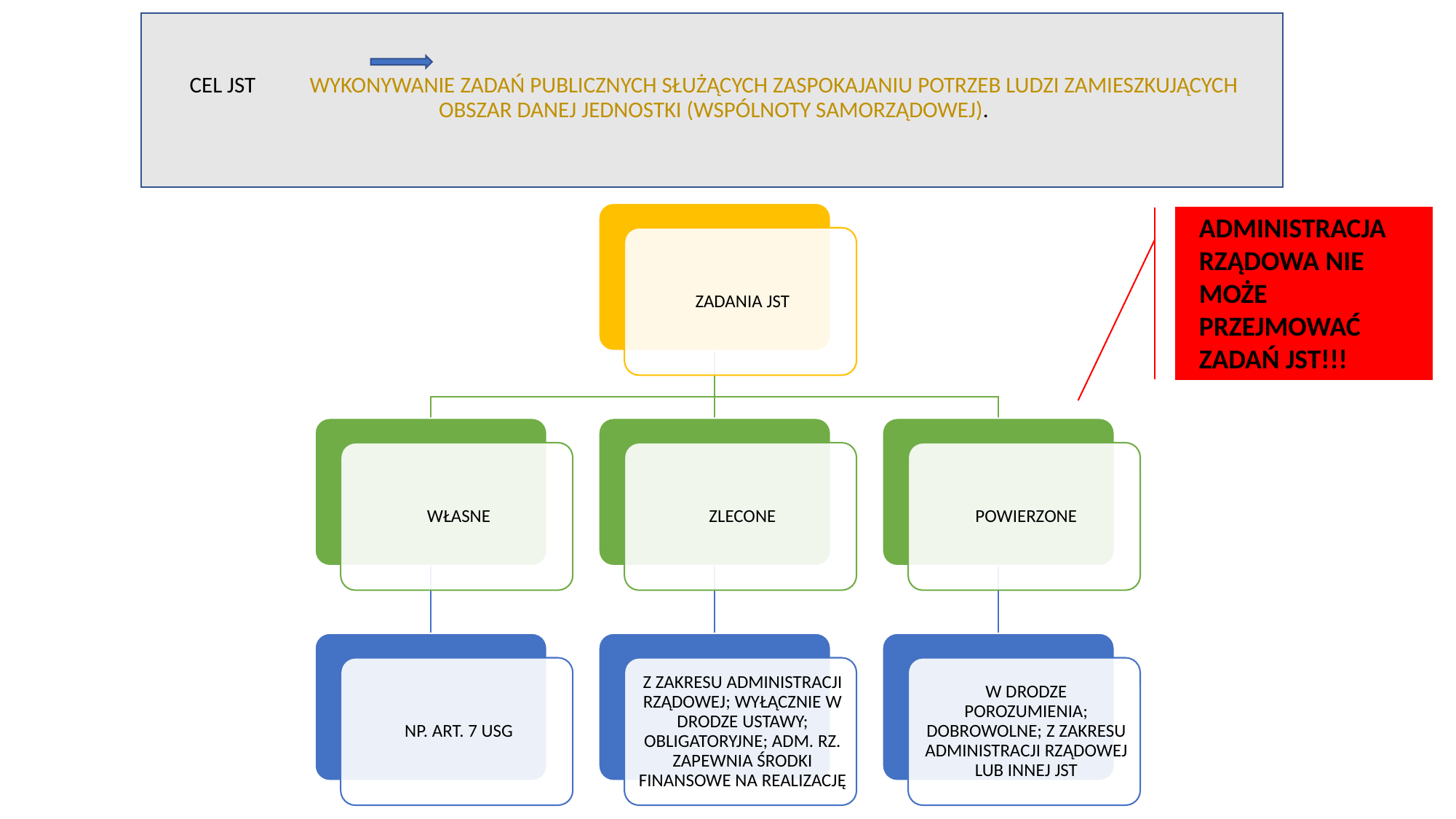

# CEL JST 	WYKONYWANIE ZADAŃ PUBLICZNYCH SŁUŻĄCYCH ZASPOKAJANIU POTRZEB LUDZI ZAMIESZKUJĄCYCH OBSZAR DANEJ JEDNOSTKI (WSPÓLNOTY SAMORZĄDOWEJ).

ZADANIA JST
WŁASNE
NP. ART. 7 USG
ZLECONE
Z ZAKRESU ADMINISTRACJI RZĄDOWEJ; WYŁĄCZNIE W DRODZE USTAWY; OBLIGATORYJNE; ADM. RZ. ZAPEWNIA ŚRODKI FINANSOWE NA REALIZACJĘ
POWIERZONE
W DRODZE POROZUMIENIA; DOBROWOLNE; Z ZAKRESU ADMINISTRACJI RZĄDOWEJ LUB INNEJ JST
ADMINISTRACJA RZĄDOWA NIE MOŻE PRZEJMOWAĆ ZADAŃ JST!!!